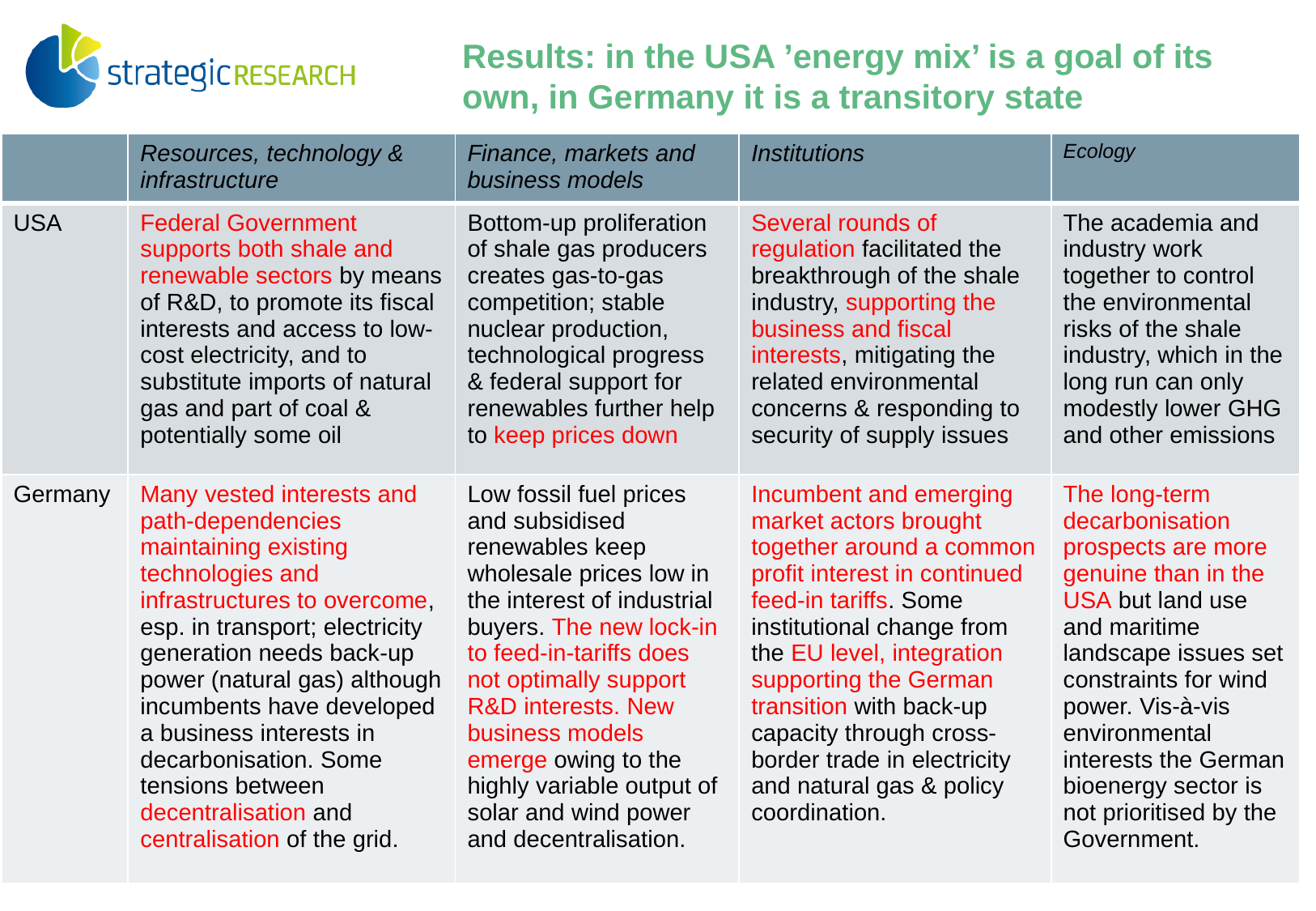

# Results: in the USA ’energy mix’ is a goal of its own, in Germany it is a transitory state
|  | Resources, technology & infrastructure | Finance, markets and business models | Institutions | Ecology |
| --- | --- | --- | --- | --- |
| USA | Federal Government supports both shale and renewable sectors by means of R&D, to promote its fiscal interests and access to low-cost electricity, and to substitute imports of natural gas and part of coal & potentially some oil | Bottom-up proliferation of shale gas producers creates gas-to-gas competition; stable nuclear production, technological progress & federal support for renewables further help to keep prices down | Several rounds of regulation facilitated the breakthrough of the shale industry, supporting the business and fiscal interests, mitigating the related environmental concerns & responding to security of supply issues | The academia and industry work together to control the environmental risks of the shale industry, which in the long run can only modestly lower GHG and other emissions |
| Germany | Many vested interests and path-dependencies maintaining existing technologies and infrastructures to overcome, esp. in transport; electricity generation needs back-up power (natural gas) although incumbents have developed a business interests in decarbonisation. Some tensions between decentralisation and centralisation of the grid. | Low fossil fuel prices and subsidised renewables keep wholesale prices low in the interest of industrial buyers. The new lock-in to feed-in-tariffs does not optimally support R&D interests. New business models emerge owing to the highly variable output of solar and wind power and decentralisation. | Incumbent and emerging market actors brought together around a common profit interest in continued feed-in tariffs. Some institutional change from the EU level, integration supporting the German transition with back-up capacity through cross-border trade in electricity and natural gas & policy coordination. | The long-term decarbonisation prospects are more genuine than in the USA but land use and maritime landscape issues set constraints for wind power. Vis-à-vis environmental interests the German bioenergy sector is not prioritised by the Government. |